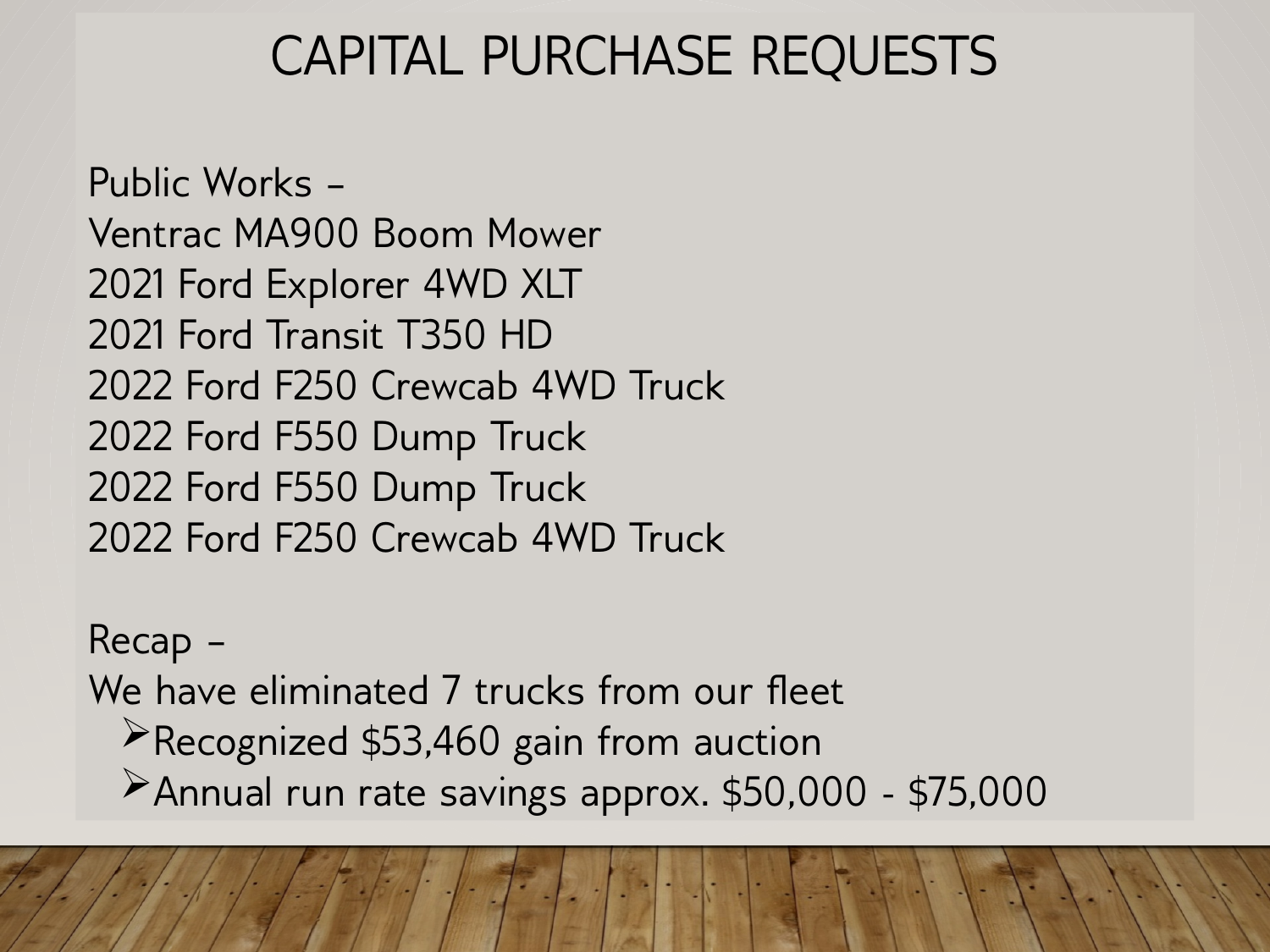

CAPITAL PURCHASE REQUESTS

Public Works –
Ventrac MA900 Boom Mower
2021 Ford Explorer 4WD XLT
2021 Ford Transit T350 HD
2022 Ford F250 Crewcab 4WD Truck
2022 Ford F550 Dump Truck
2022 Ford F550 Dump Truck
2022 Ford F250 Crewcab 4WD Truck

Recap –
We have eliminated 7 trucks from our fleet
Recognized $53,460 gain from auction
Annual run rate savings approx. $50,000 - $75,000